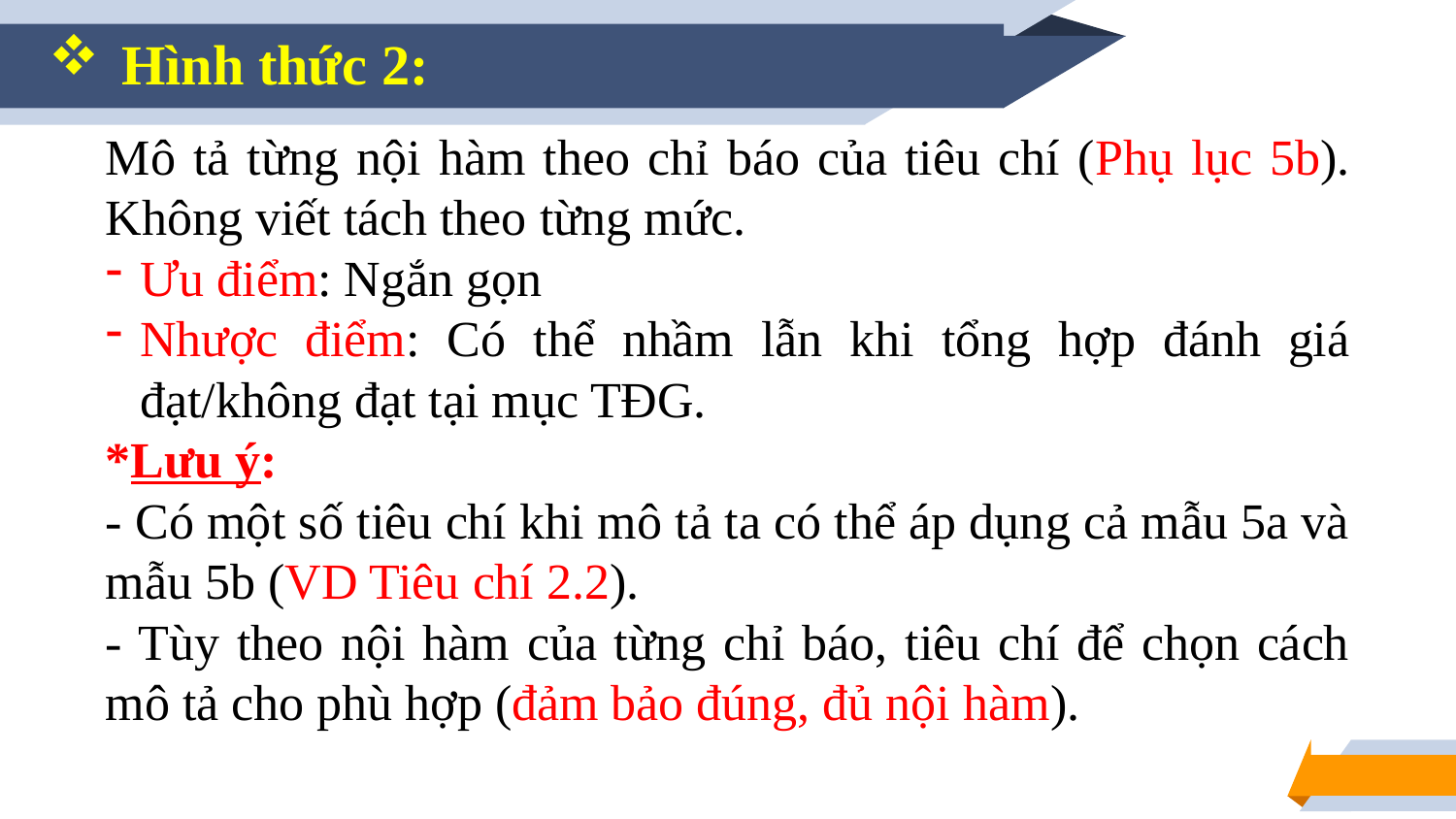

Hình thức 2:
Mô tả từng nội hàm theo chỉ báo của tiêu chí (Phụ lục 5b). Không viết tách theo từng mức.
Ưu điểm: Ngắn gọn
Nhược điểm: Có thể nhầm lẫn khi tổng hợp đánh giá đạt/không đạt tại mục TĐG.
*Lưu ý:
- Có một số tiêu chí khi mô tả ta có thể áp dụng cả mẫu 5a và mẫu 5b (VD Tiêu chí 2.2).
- Tùy theo nội hàm của từng chỉ báo, tiêu chí để chọn cách mô tả cho phù hợp (đảm bảo đúng, đủ nội hàm).